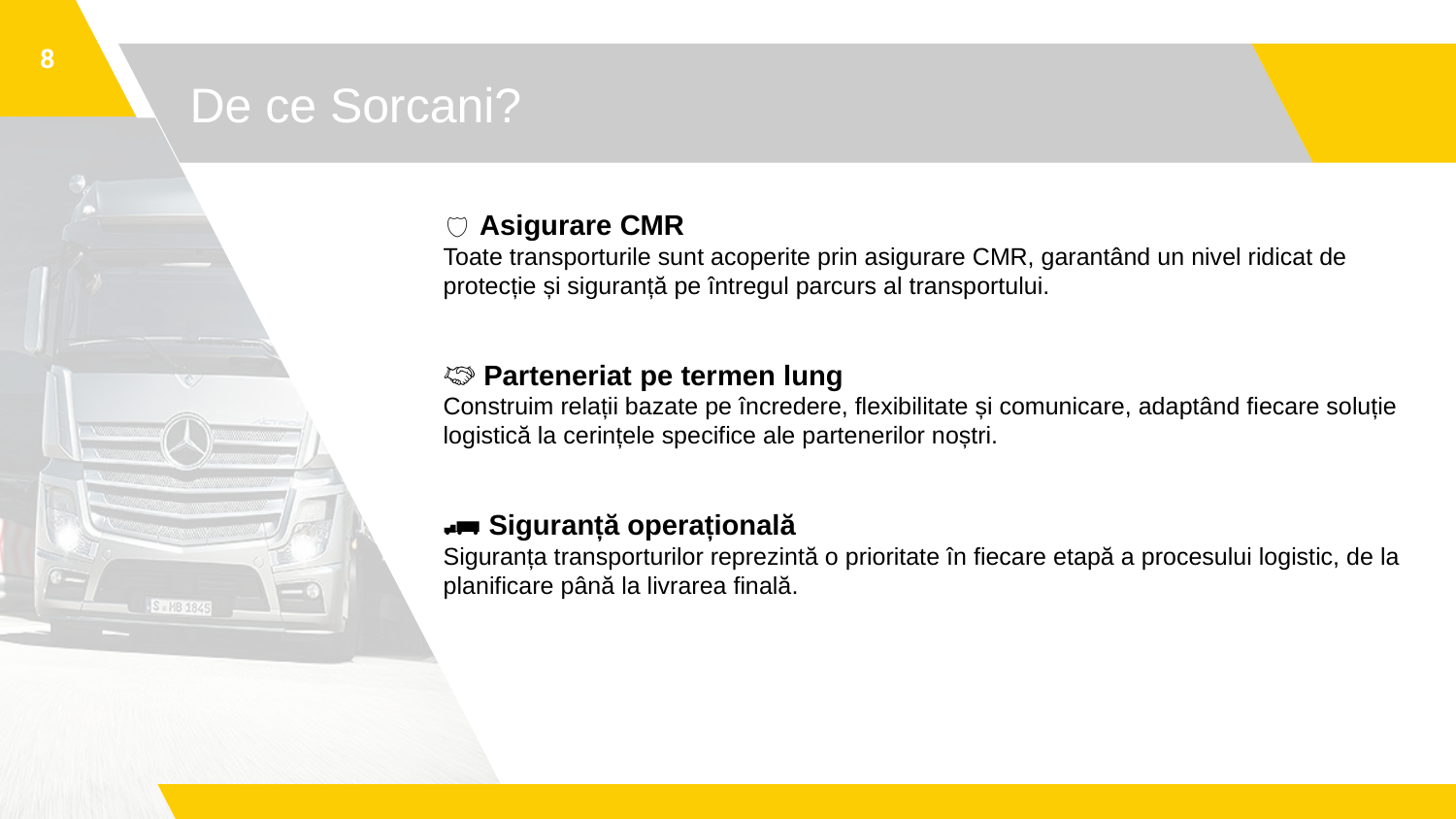

8
# De ce Sorcani?

🛡 Asigurare CMR
Toate transporturile sunt acoperite prin asigurare CMR, garantând un nivel ridicat de protecție și siguranță pe întregul parcurs al transportului.

🤝 Parteneriat pe termen lung
Construim relații bazate pe încredere, flexibilitate și comunicare, adaptând fiecare soluție logistică la cerințele specifice ale partenerilor noștri.

🚛 Siguranță operațională
Siguranța transporturilor reprezintă o prioritate în fiecare etapă a procesului logistic, de la planificare până la livrarea finală.